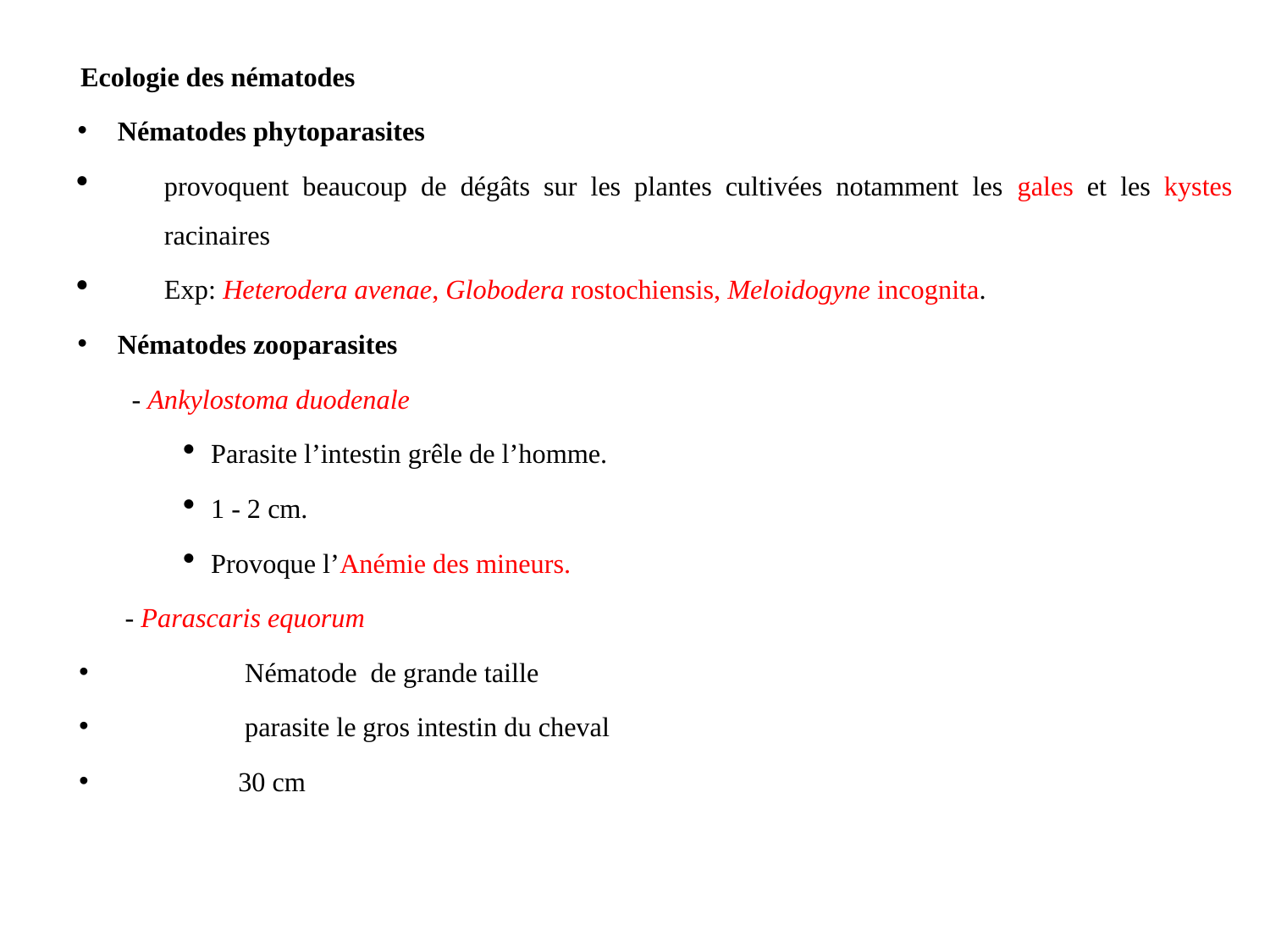

Ecologie des nématodes
Nématodes phytoparasites
provoquent beaucoup de dégâts sur les plantes cultivées notamment les gales et les kystes racinaires
Exp: Heterodera avenae, Globodera rostochiensis, Meloidogyne incognita.
Nématodes zooparasites
        - Ankylostoma duodenale
Parasite l’intestin grêle de l’homme.
1 - 2 cm.
Provoque l’Anémie des mineurs.
       - Parascaris equorum
     Nématode  de grande taille
     parasite le gros intestin du cheval
    30 cm